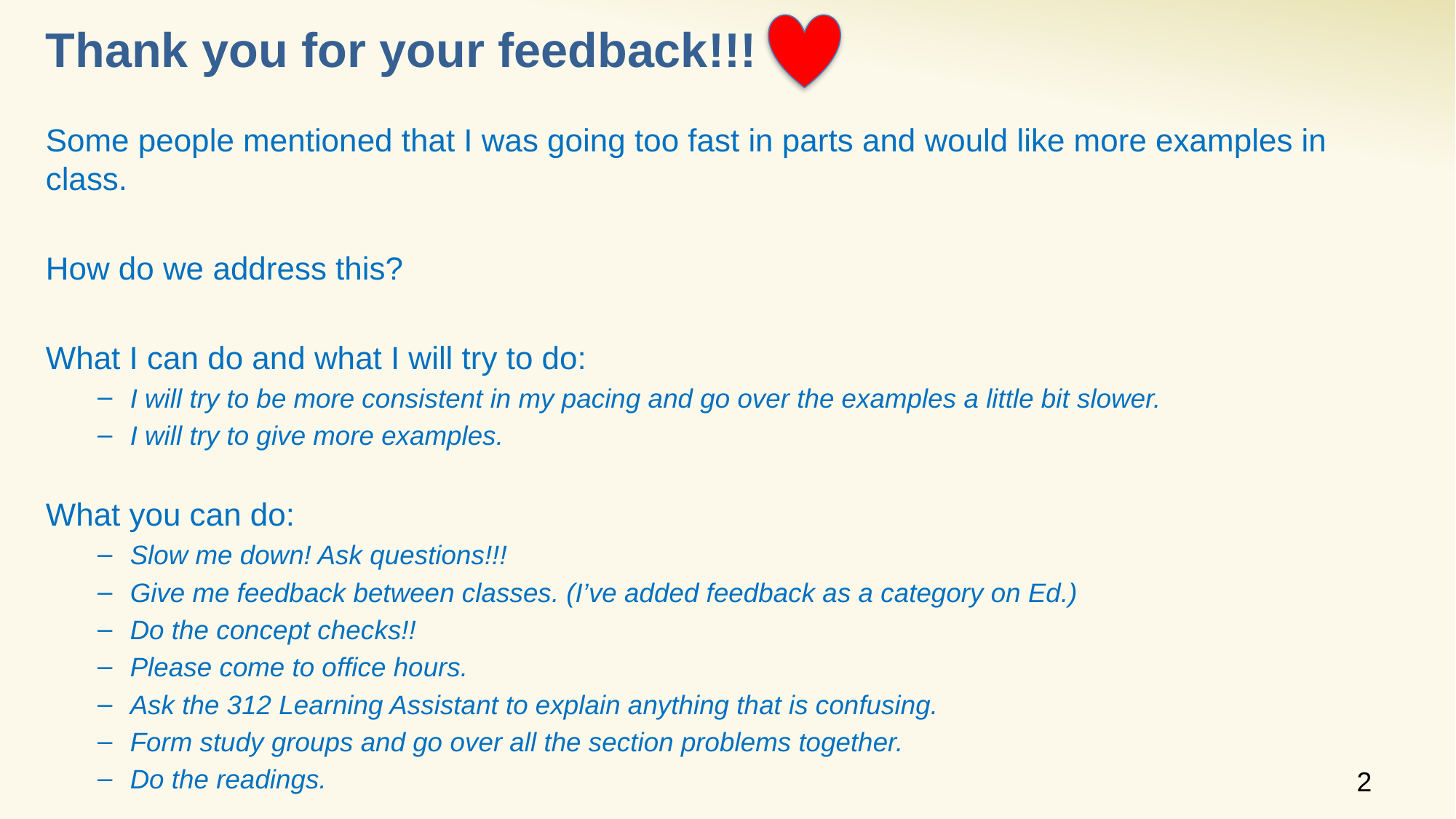

# Thank you for your feedback!!!

Some people mentioned that I was going too fast in parts and would like more examples in class.

How do we address this?

What I can do and what I will try to do:
I will try to be more consistent in my pacing and go over the examples a little bit slower.
I will try to give more examples.

What you can do:
Slow me down! Ask questions!!!
Give me feedback between classes. (I’ve added feedback as a category on Ed.)
Do the concept checks!!
Please come to office hours.
Ask the 312 Learning Assistant to explain anything that is confusing.
Form study groups and go over all the section problems together.
Do the readings.

2